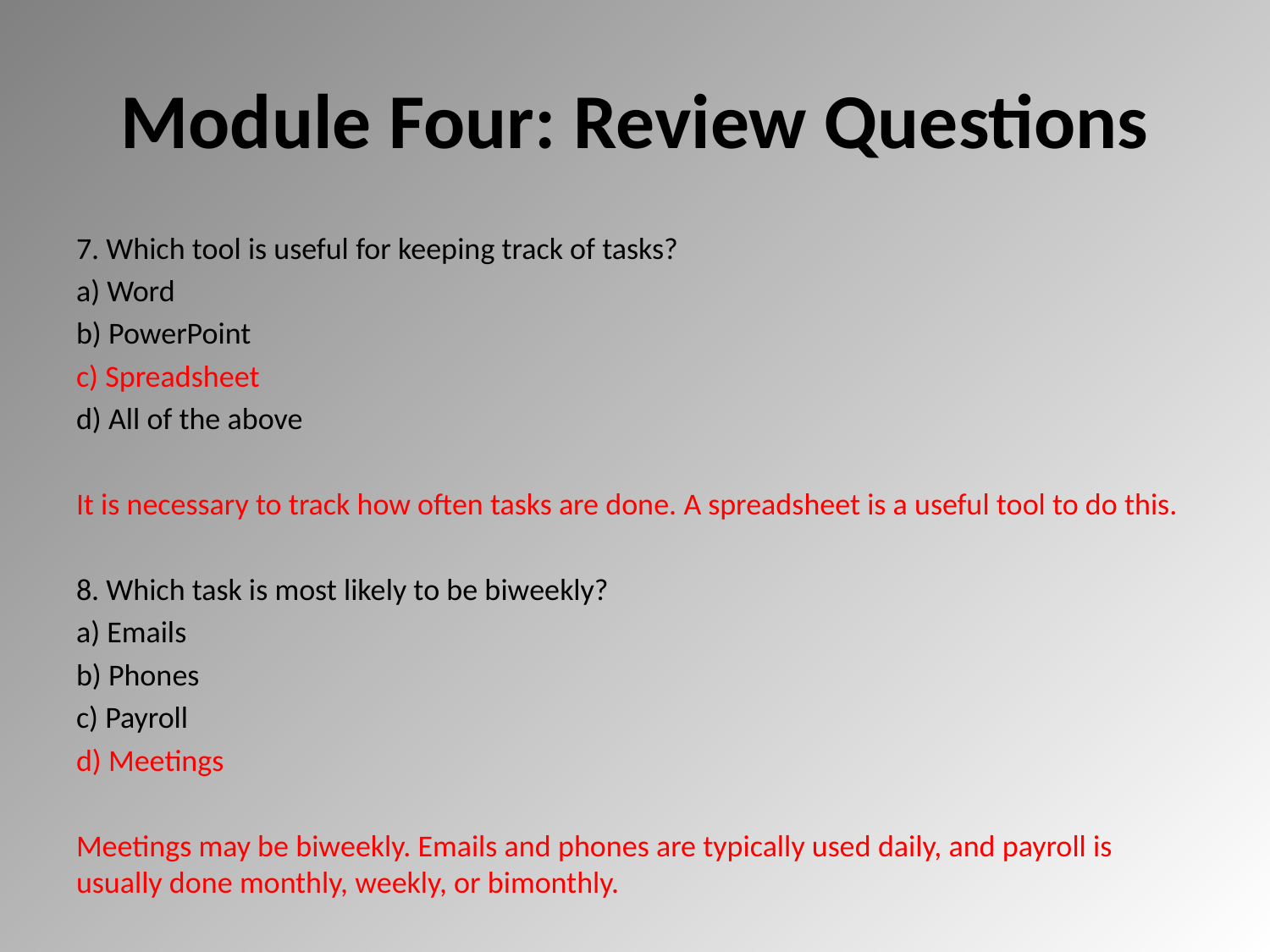

# Module Four: Review Questions
7. Which tool is useful for keeping track of tasks?
a) Word
b) PowerPoint
c) Spreadsheet
d) All of the above

It is necessary to track how often tasks are done. A spreadsheet is a useful tool to do this.

8. Which task is most likely to be biweekly?
a) Emails
b) Phones
c) Payroll
d) Meetings

Meetings may be biweekly. Emails and phones are typically used daily, and payroll is usually done monthly, weekly, or bimonthly.